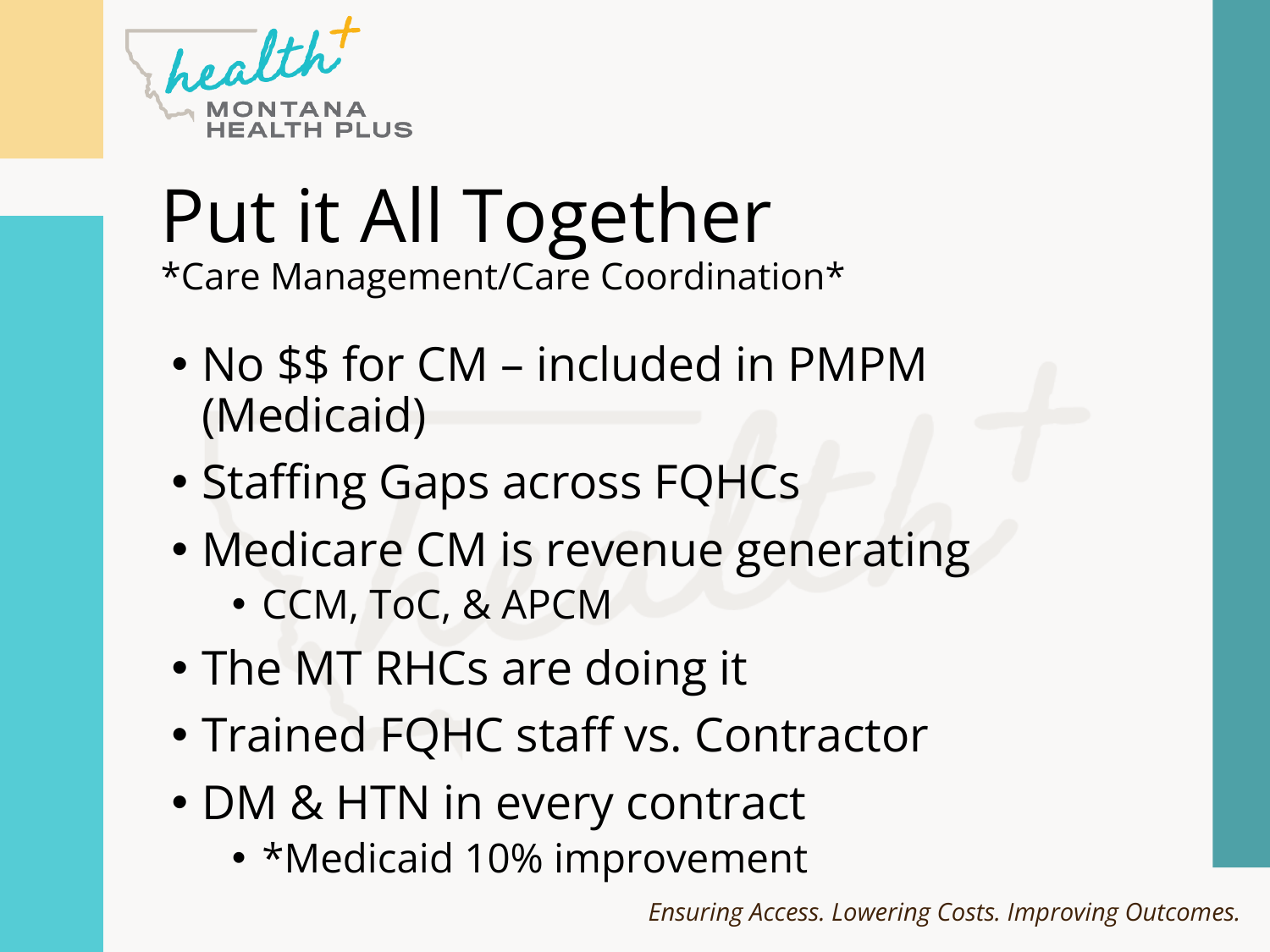

# Put it All Together *Care Management/Care Coordination*
No $$ for CM – included in PMPM (Medicaid)
Staffing Gaps across FQHCs
Medicare CM is revenue generating
CCM, ToC, & APCM
The MT RHCs are doing it
Trained FQHC staff vs. Contractor
DM & HTN in every contract
*Medicaid 10% improvement